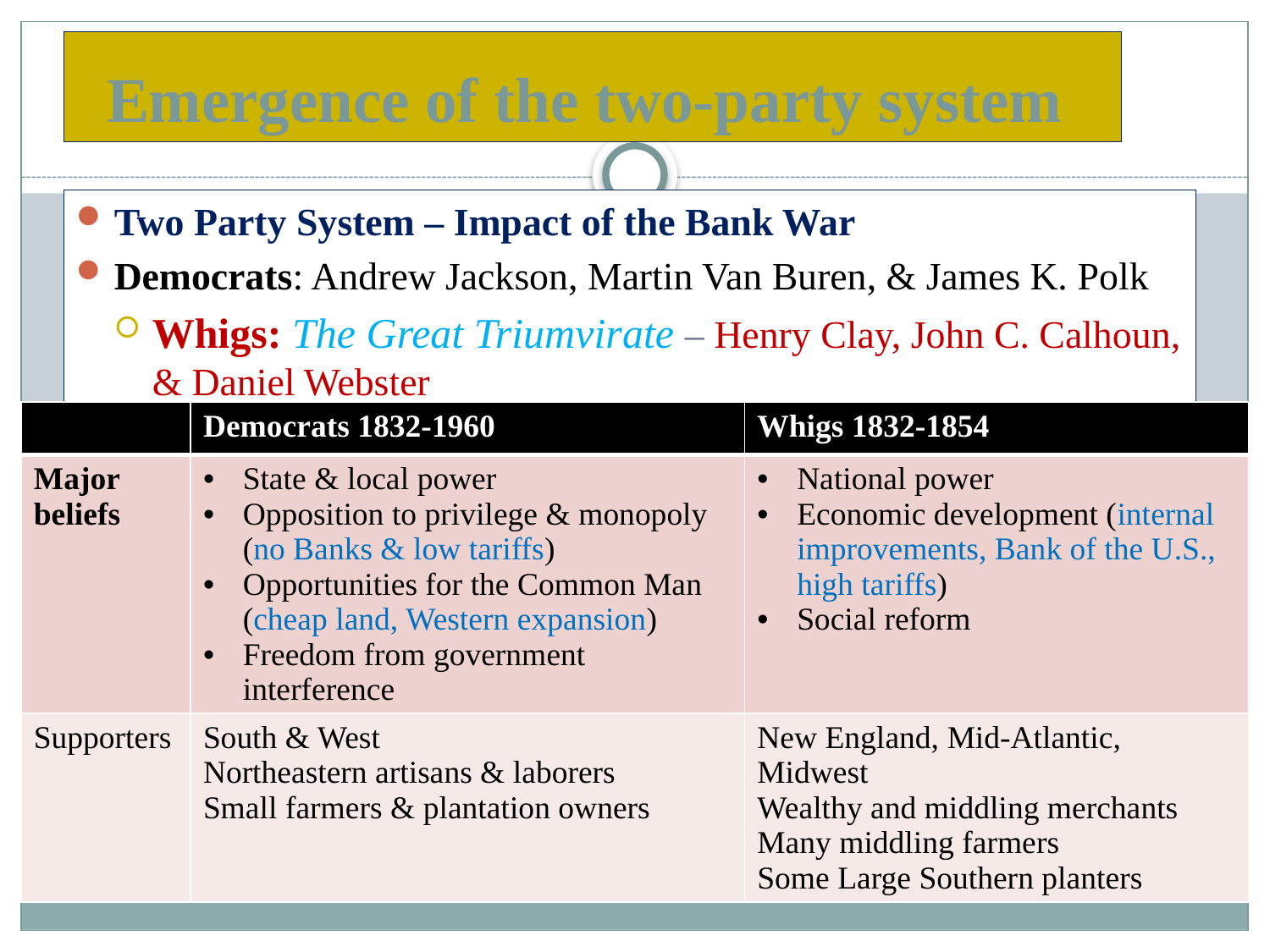

# Emergence of the two-party system
Two Party System – Impact of the Bank War
Democrats: Andrew Jackson, Martin Van Buren, & James K. Polk
Whigs: The Great Triumvirate – Henry Clay, John C. Calhoun, & Daniel Webster
|  | Democrats 1832-1960 | Whigs 1832-1854 |
| --- | --- | --- |
| Major beliefs | State & local power Opposition to privilege & monopoly (no Banks & low tariffs) Opportunities for the Common Man (cheap land, Western expansion) Freedom from government interference | National power Economic development (internal improvements, Bank of the U.S., high tariffs) Social reform |
| Supporters | South & West Northeastern artisans & laborers Small farmers & plantation owners | New England, Mid-Atlantic, Midwest Wealthy and middling merchants Many middling farmers Some Large Southern planters |